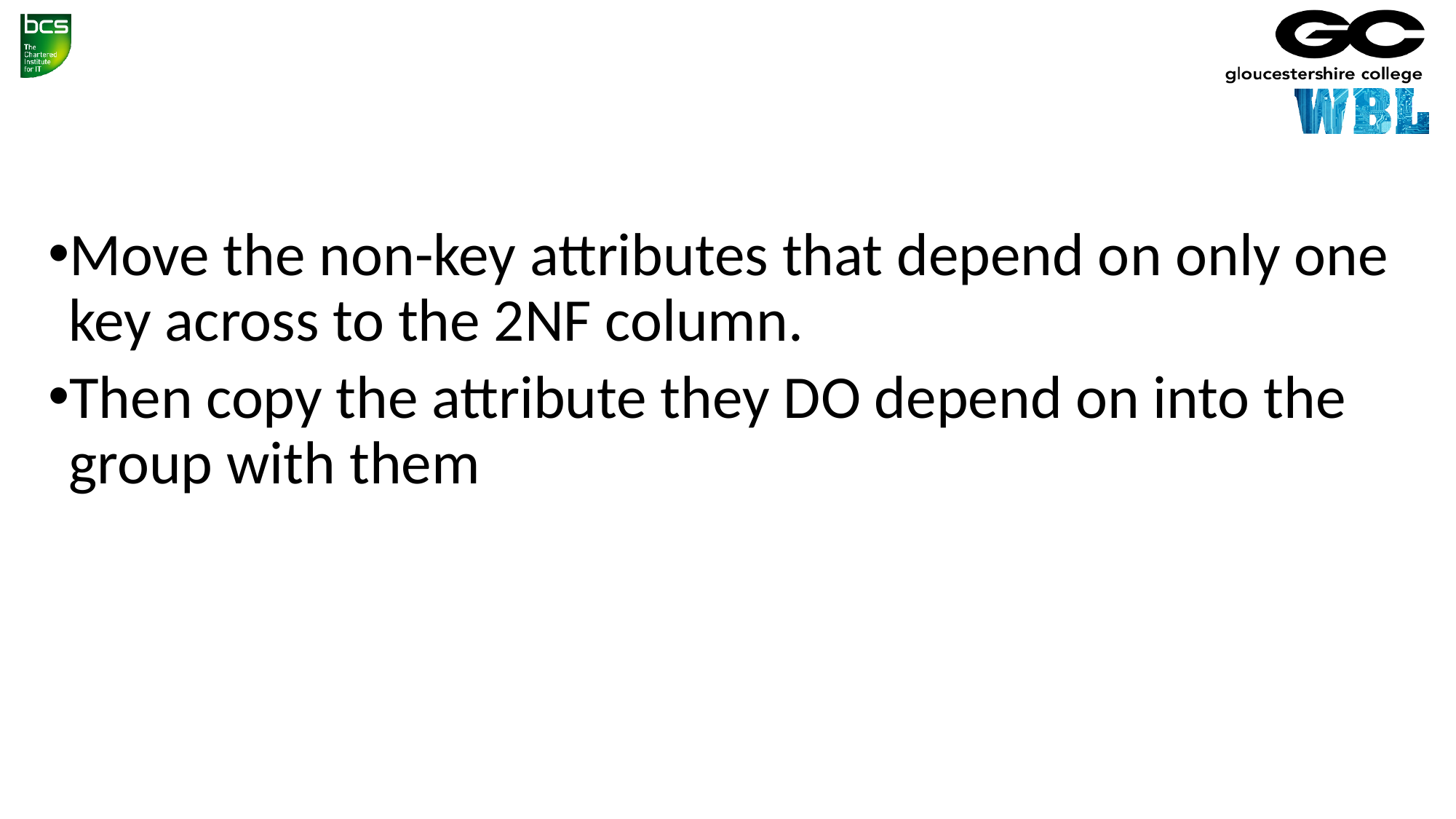

Move the non-key attributes that depend on only one key across to the 2NF column.
Then copy the attribute they DO depend on into the group with them